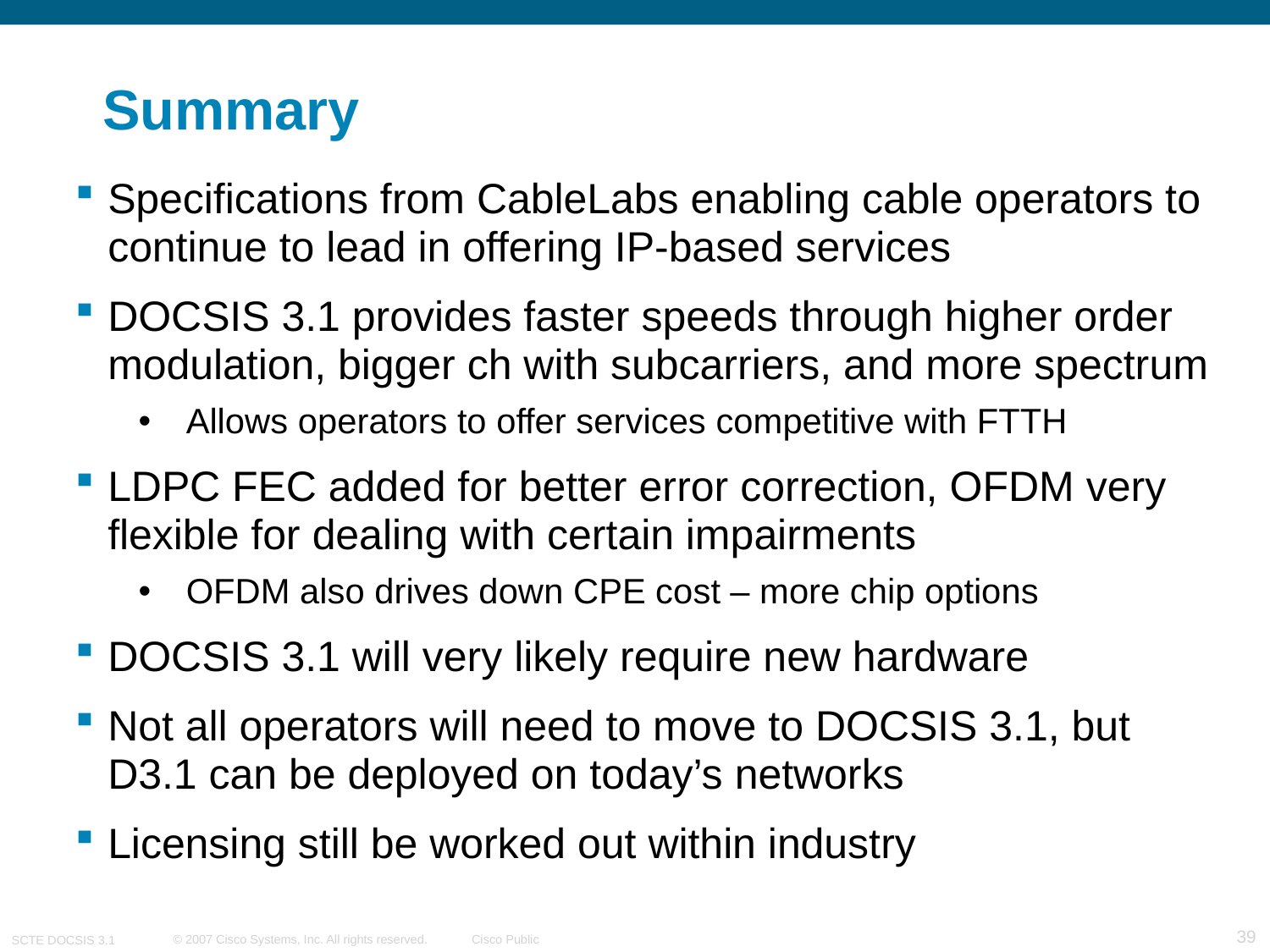

# Summary
Specifications from CableLabs enabling cable operators to continue to lead in offering IP-based services
DOCSIS 3.1 provides faster speeds through higher order modulation, bigger ch with subcarriers, and more spectrum
Allows operators to offer services competitive with FTTH
LDPC FEC added for better error correction, OFDM very flexible for dealing with certain impairments
OFDM also drives down CPE cost – more chip options
DOCSIS 3.1 will very likely require new hardware
Not all operators will need to move to DOCSIS 3.1, but D3.1 can be deployed on today’s networks
Licensing still be worked out within industry